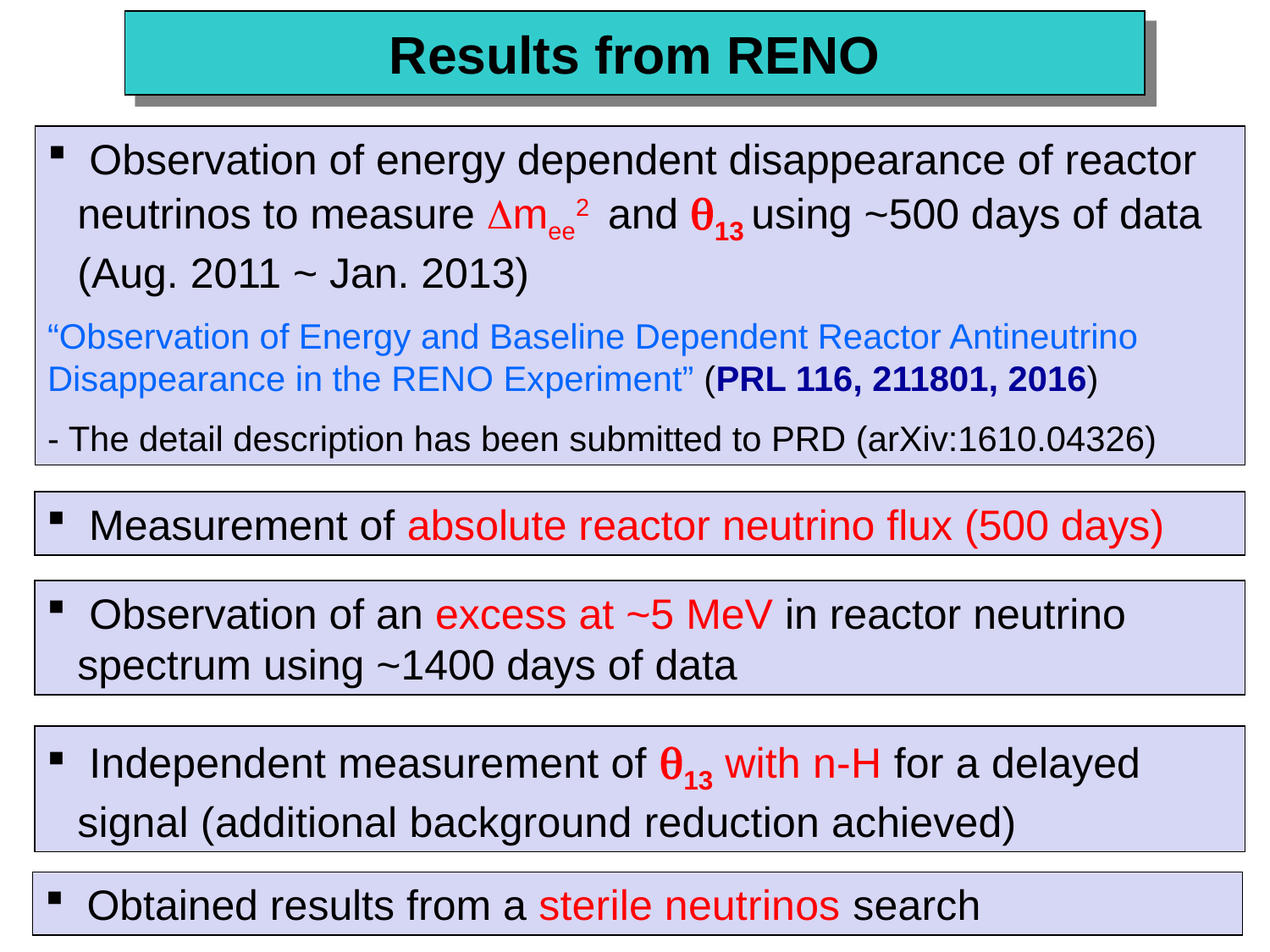

Results from RENO
 Observation of energy dependent disappearance of reactor neutrinos to measure Δmee2  and θ13 using ~500 days of data (Aug. 2011 ~ Jan. 2013)
“Observation of Energy and Baseline Dependent Reactor Antineutrino Disappearance in the RENO Experiment” (PRL 116, 211801, 2016)
- The detail description has been submitted to PRD (arXiv:1610.04326)
 Measurement of absolute reactor neutrino flux (500 days)
 Observation of an excess at ~5 MeV in reactor neutrino spectrum using ~1400 days of data
 Independent measurement of θ13 with n-H for a delayed signal (additional background reduction achieved)
8
 Obtained results from a sterile neutrinos search